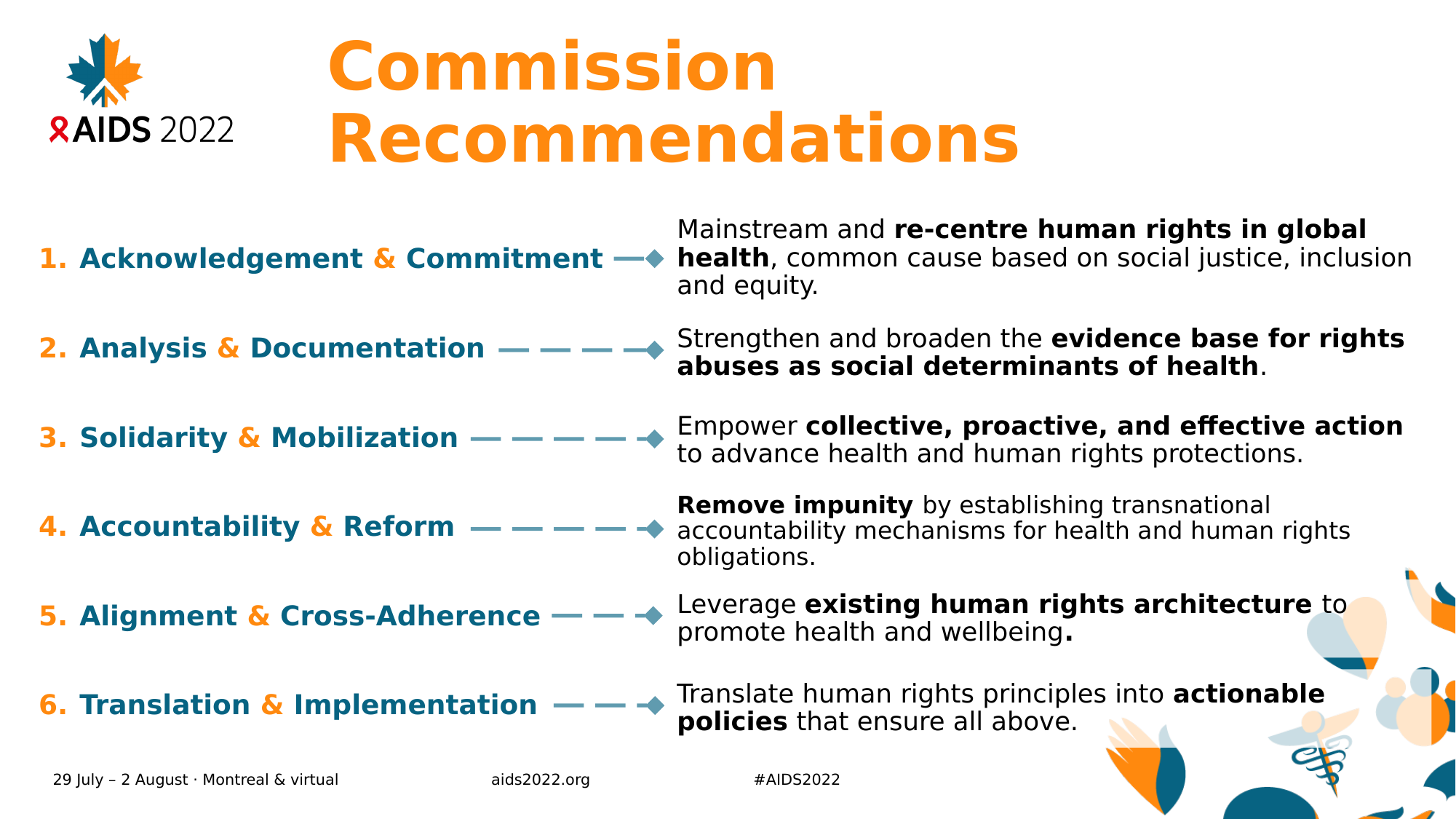

# Commission Recommendations
Mainstream and re-centre human rights in global health, common cause based on social justice, inclusion and equity.
Acknowledgement & Commitment

Analysis & Documentation

Solidarity & Mobilization

Accountability & Reform

Alignment & Cross-Adherence

Translation & Implementation
Strengthen and broaden the evidence base for rights abuses as social determinants of health.
Empower collective, proactive, and effective action to advance health and human rights protections.
Remove impunity by establishing transnational accountability mechanisms for health and human rights obligations.
Leverage existing human rights architecture to promote health and wellbeing.
Translate human rights principles into actionable policies that ensure all above.